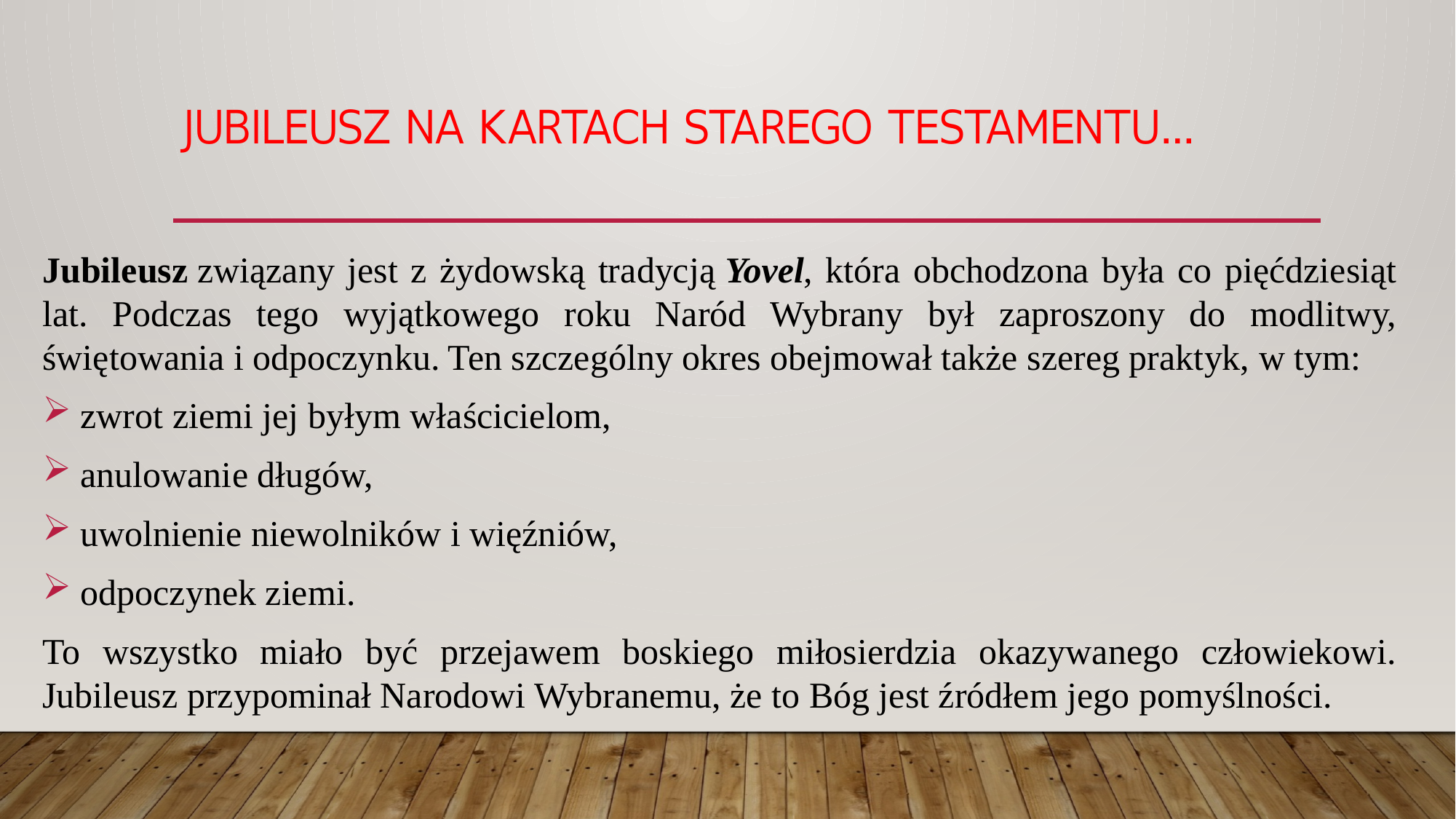

# Jubileusz na kartach Starego Testamentu…
Jubileusz związany jest z żydowską tradycją Yovel, która obchodzona była co pięćdziesiąt lat. Podczas tego wyjątkowego roku Naród Wybrany był zaproszony do modlitwy, świętowania i odpoczynku. Ten szczególny okres obejmował także szereg praktyk, w tym:
 zwrot ziemi jej byłym właścicielom,
 anulowanie długów,
 uwolnienie niewolników i więźniów,
 odpoczynek ziemi.
To wszystko miało być przejawem boskiego miłosierdzia okazywanego człowiekowi. Jubileusz przypominał Narodowi Wybranemu, że to Bóg jest źródłem jego pomyślności.